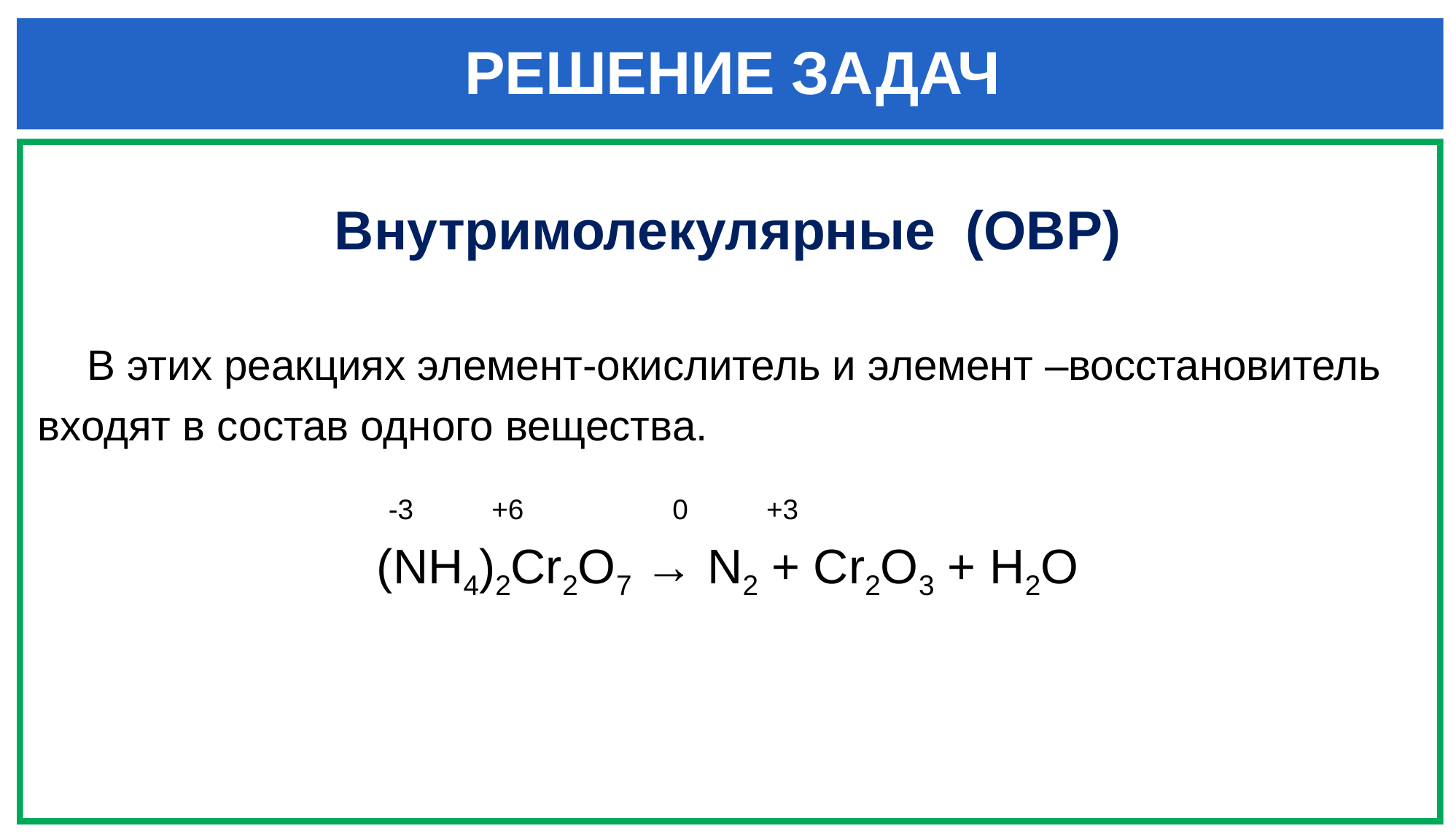

# РЕШЕНИЕ ЗАДАЧ
Внутримолекулярные  (ОВР)
	В этих реакциях элемент-окислитель и элемент –восстановитель
входят в состав одного вещества.
                          -3          +6                   0          +3
(NH4)2Cr2O7 → N2 + Cr2O3 + H2O